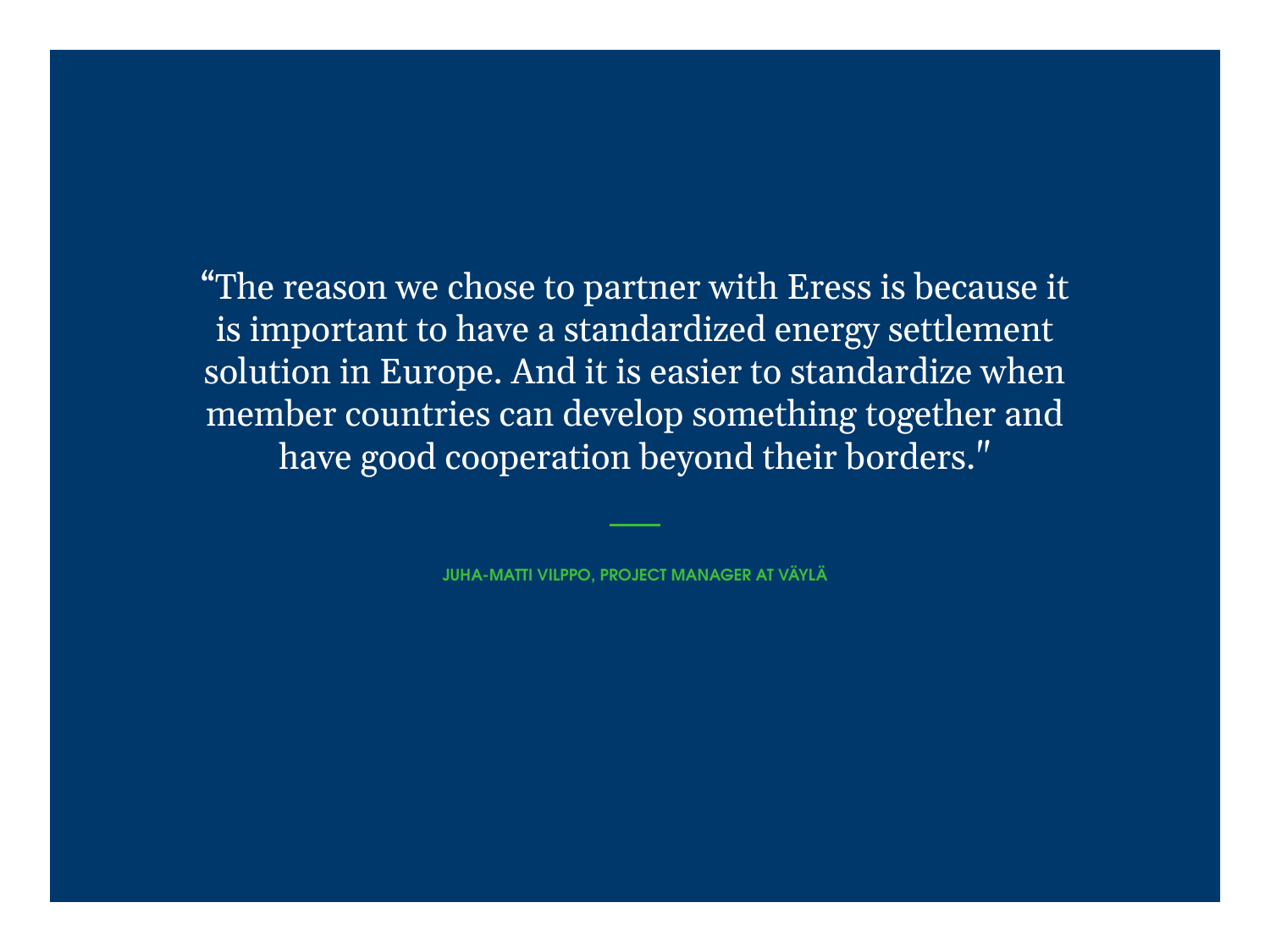

“The reason we chose to partner with Eress is because it is important to have a standardized energy settlement solution in Europe. And it is easier to standardize when member countries can develop something together and have good cooperation beyond their borders."
Juha-Matti Vilppo, Project Manager at VäYlä